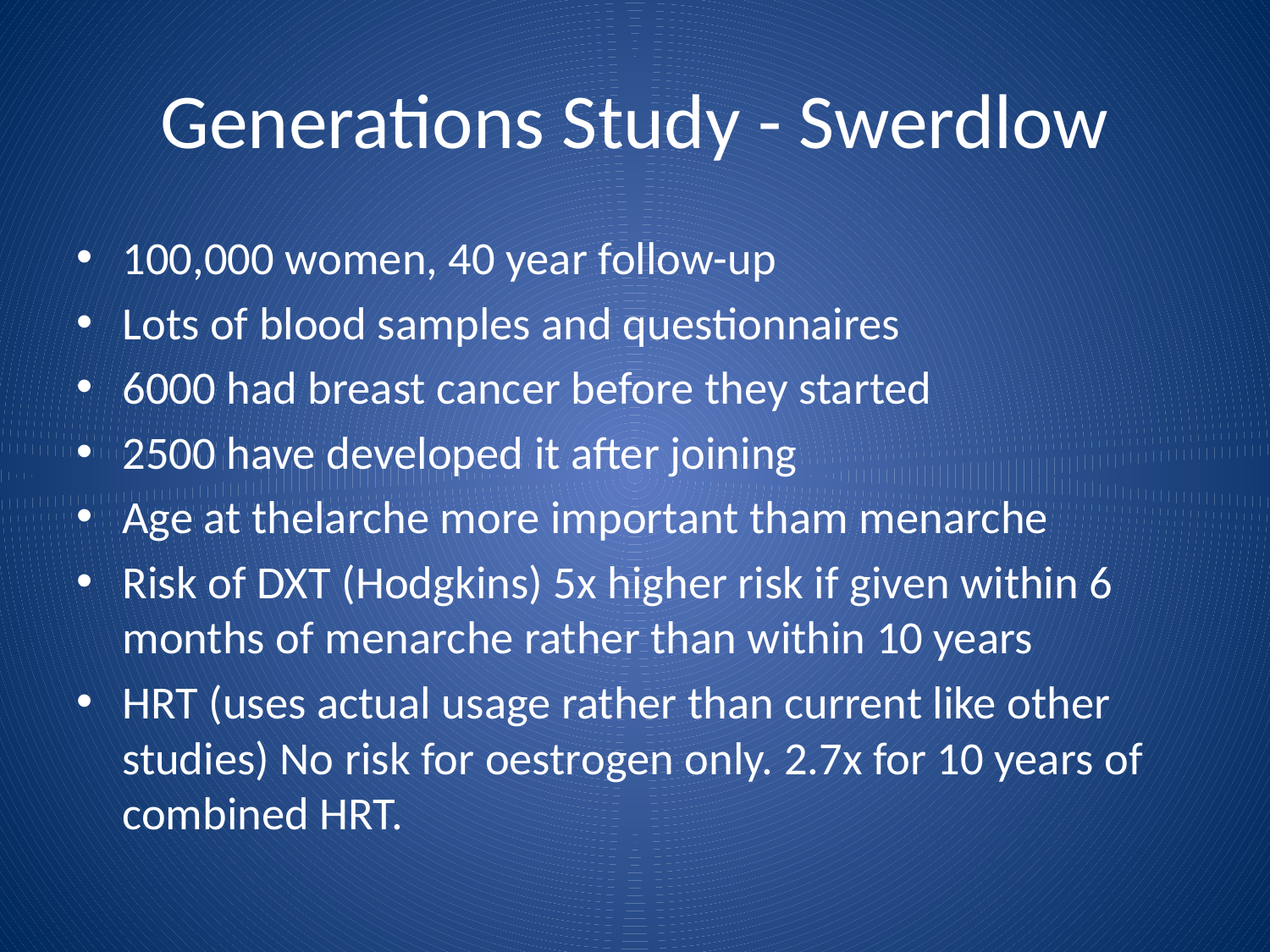

# Generations Study - Swerdlow
100,000 women, 40 year follow-up
Lots of blood samples and questionnaires
6000 had breast cancer before they started
2500 have developed it after joining
Age at thelarche more important tham menarche
Risk of DXT (Hodgkins) 5x higher risk if given within 6 months of menarche rather than within 10 years
HRT (uses actual usage rather than current like other studies) No risk for oestrogen only. 2.7x for 10 years of combined HRT.